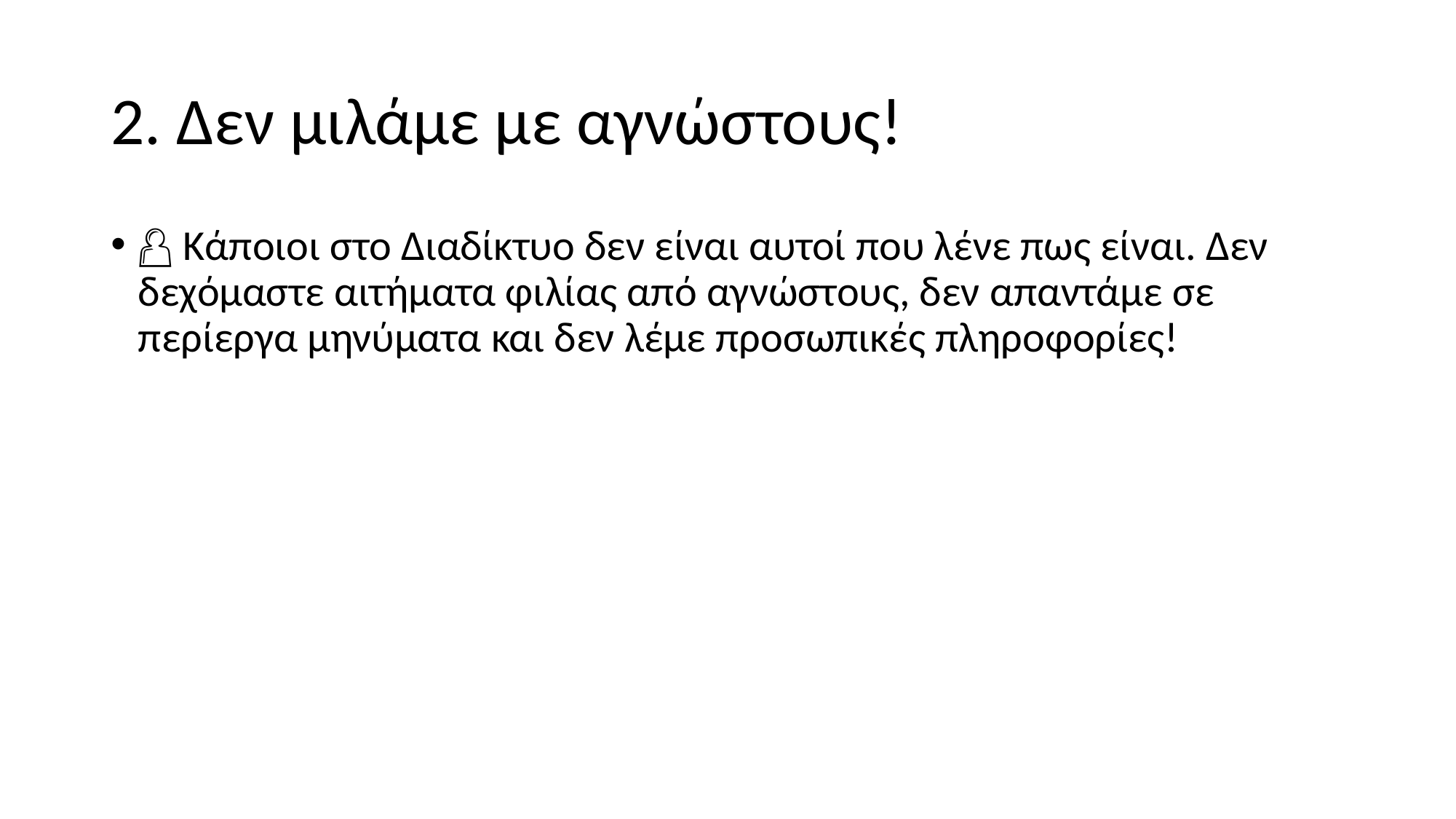

# 2️. Δεν μιλάμε με αγνώστους!
👤 Κάποιοι στο Διαδίκτυο δεν είναι αυτοί που λένε πως είναι. Δεν δεχόμαστε αιτήματα φιλίας από αγνώστους, δεν απαντάμε σε περίεργα μηνύματα και δεν λέμε προσωπικές πληροφορίες!